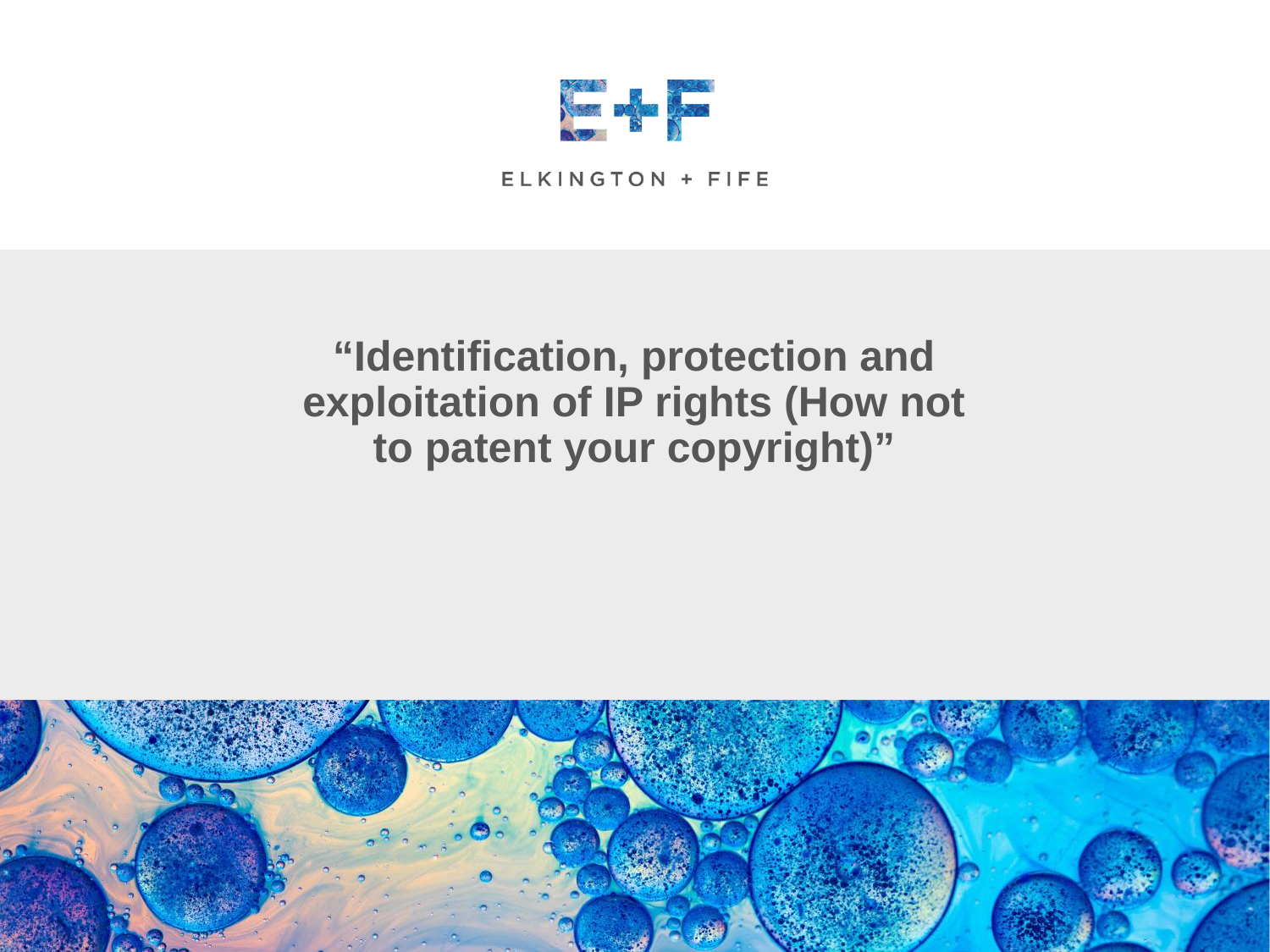

# “Identification, protection and exploitation of IP rights (How not to patent your copyright)”